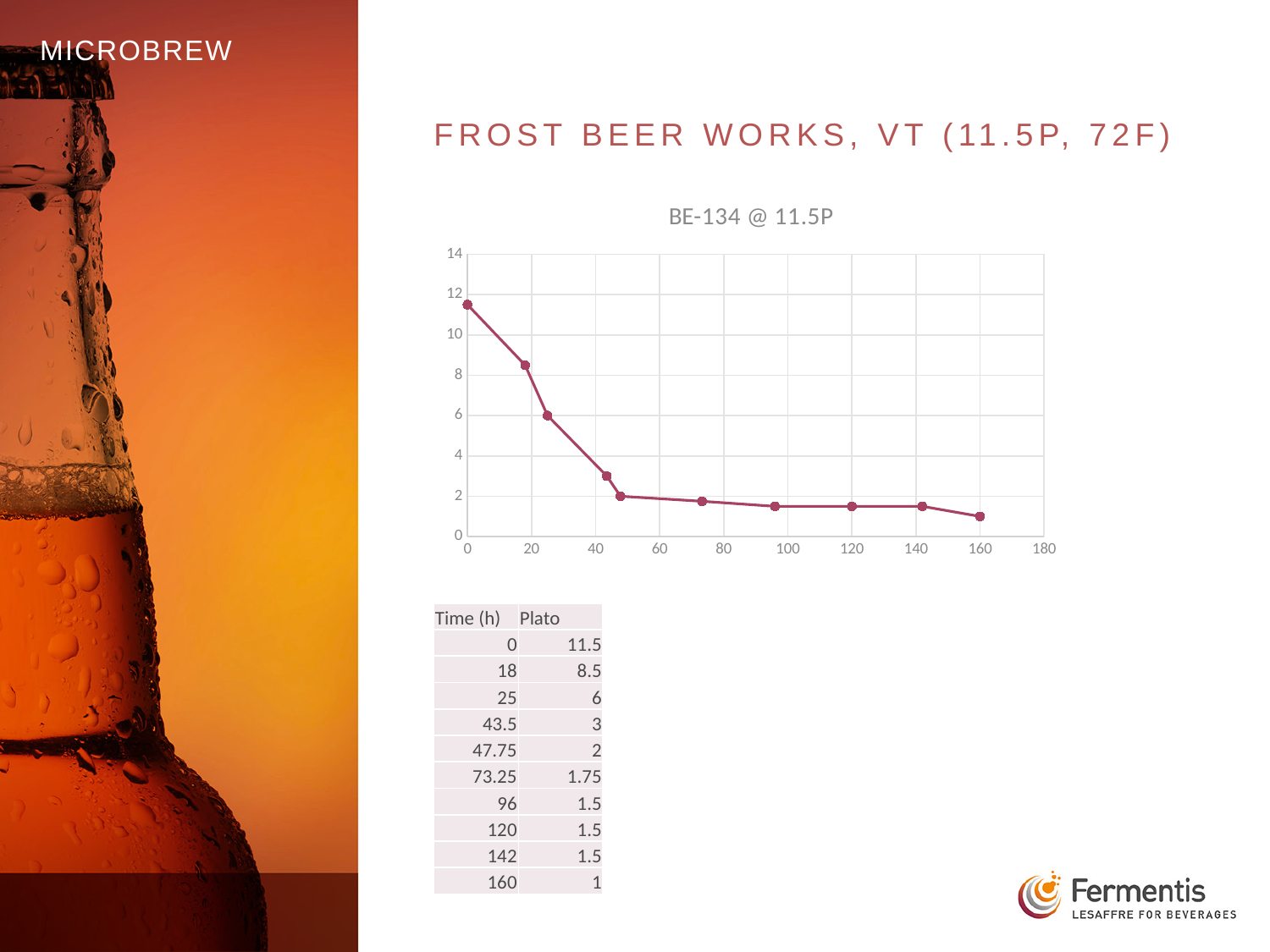

Microbrew
Frost Beer Works, VT (11.5P, 72F)

### Chart: BE-134 @ 11.5P

| Category |  |
|---|---|
| Time (h) | Plato |
| --- | --- |
| 0 | 11.5 |
| 18 | 8.5 |
| 25 | 6 |
| 43.5 | 3 |
| 47.75 | 2 |
| 73.25 | 1.75 |
| 96 | 1.5 |
| 120 | 1.5 |
| 142 | 1.5 |
| 160 | 1 |